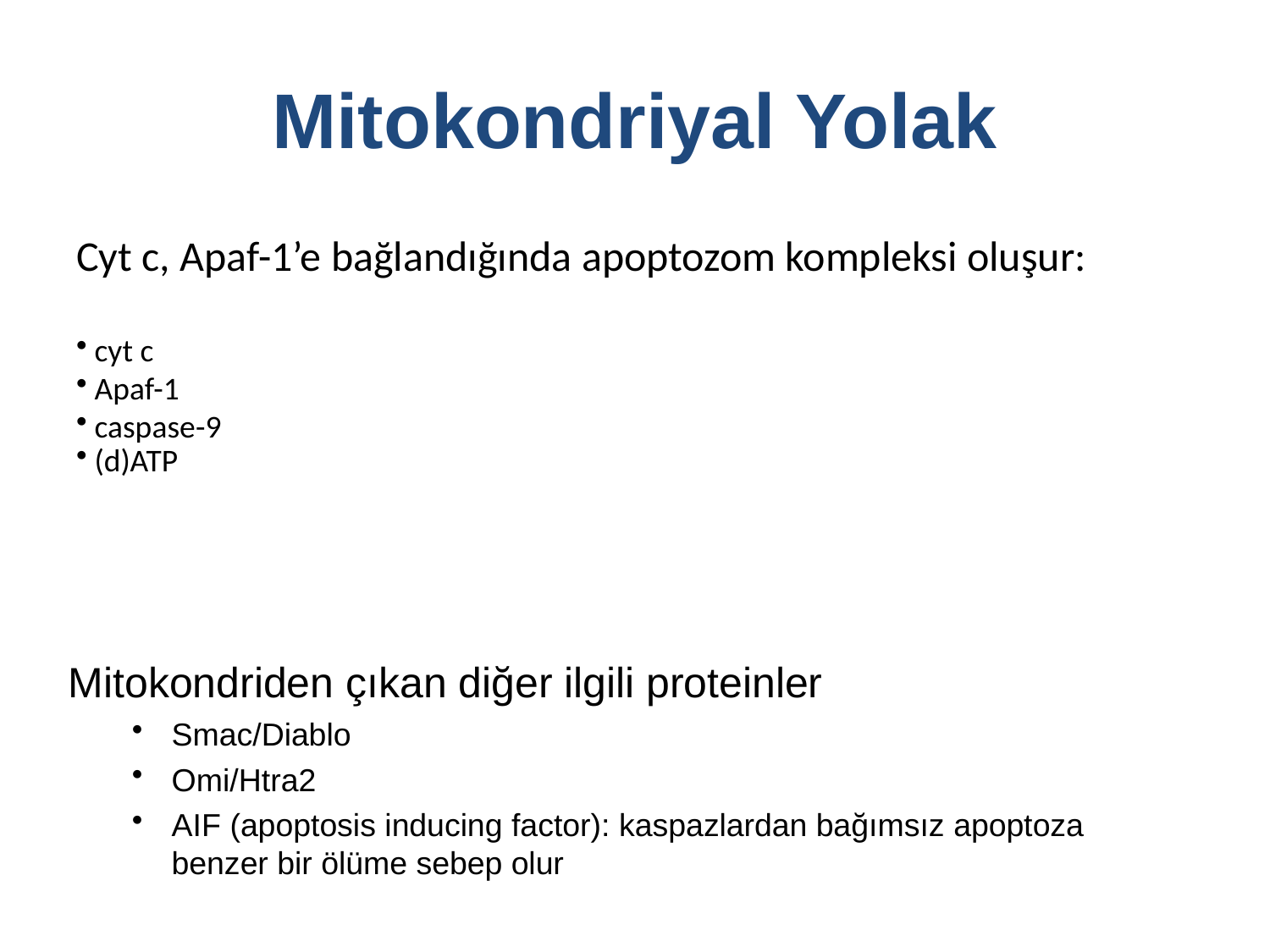

# Mitokondriyal Yolak
Cyt c, Apaf-1’e bağlandığında apoptozom kompleksi oluşur:

 cyt c
 Apaf-1
 caspase-9
 (d)ATP
Mitokondriden çıkan diğer ilgili proteinler
Smac/Diablo
Omi/Htra2
AIF (apoptosis inducing factor): kaspazlardan bağımsız apoptoza benzer bir ölüme sebep olur